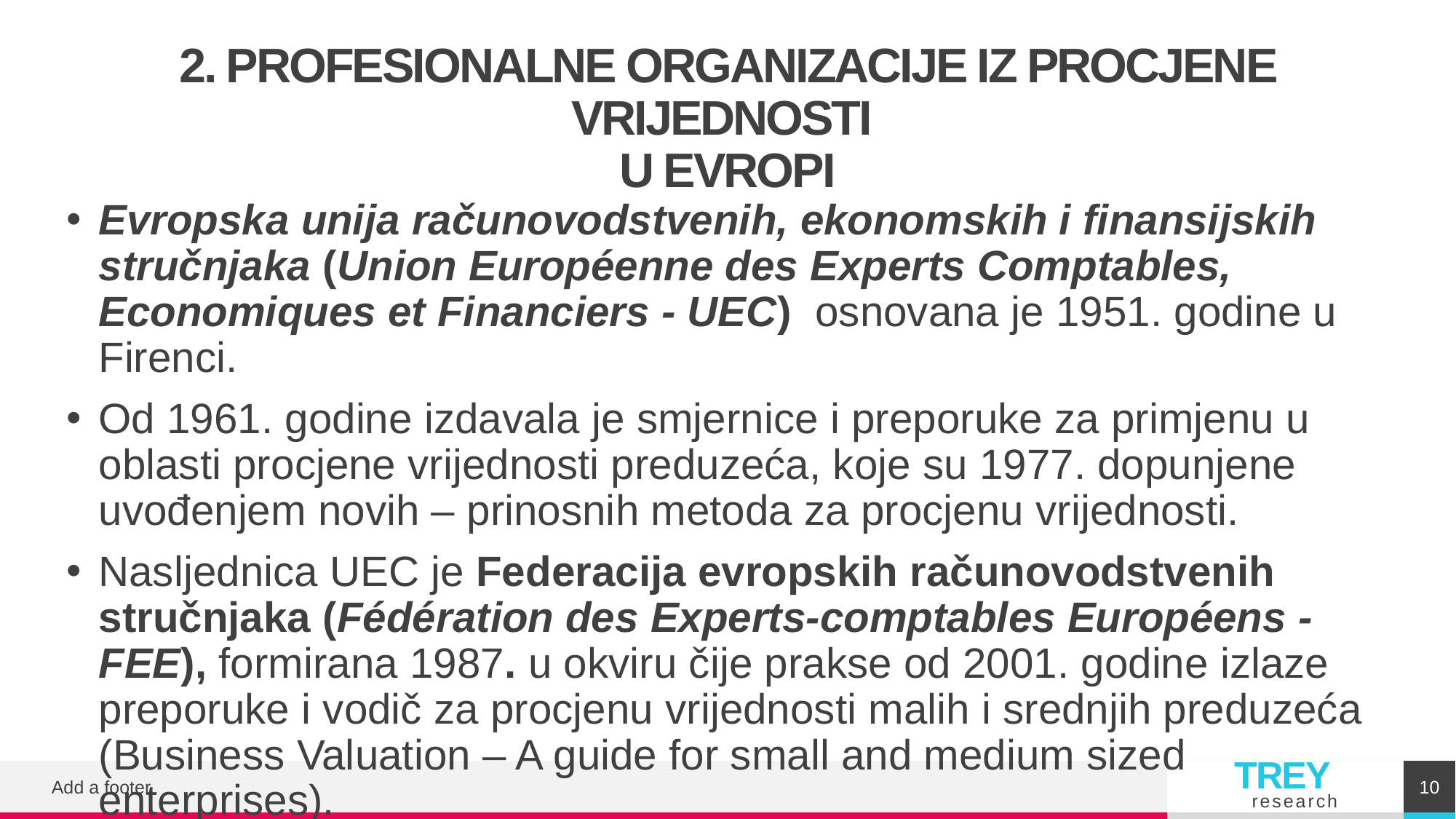

# 2. PROFESIONALNE ORGANIZACIJE IZ PROCJENE VRIJEDNOSTI U EVROPI
Evropska unija računovodstvenih, ekonomskih i finansijskih stručnjaka (Union Européenne des Experts Comptables, Economiques et Financiers - UEC)  osnovana je 1951. godine u Firenci.
Od 1961. godine izdavala je smjernice i preporuke za primjenu u oblasti procjene vrijednosti preduzeća, koje su 1977. dopunjene uvođenjem novih – prinosnih metoda za procjenu vrijednosti.
Nasljednica UEC je Federacija evropskih računovodstvenih stručnjaka (Fédération des Experts-comptables Européens - FEE), formirana 1987. u okviru čije prakse od 2001. godine izlaze preporuke i vodič za procjenu vrijednosti malih i srednjih preduzeća (Business Valuation – A guide for small and medium sized enterprises).

10
Add a footer